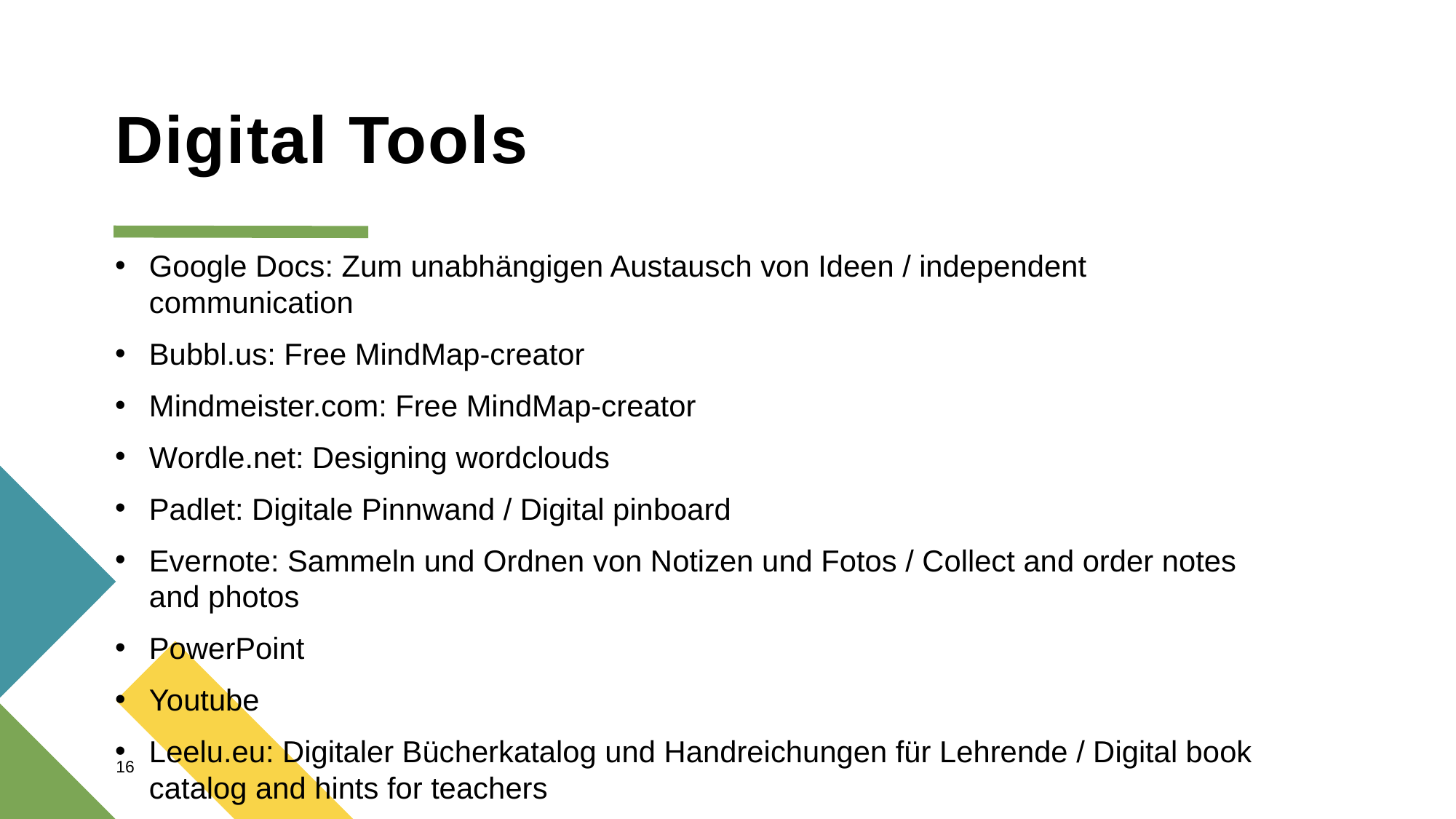

# Digital Tools
Google Docs: Zum unabhängigen Austausch von Ideen / independent communication
Bubbl.us: Free MindMap-creator
Mindmeister.com: Free MindMap-creator
Wordle.net: Designing wordclouds
Padlet: Digitale Pinnwand / Digital pinboard
Evernote: Sammeln und Ordnen von Notizen und Fotos / Collect and order notes and photos
PowerPoint
Youtube
Leelu.eu: Digitaler Bücherkatalog und Handreichungen für Lehrende / Digital book catalog and hints for teachers
16